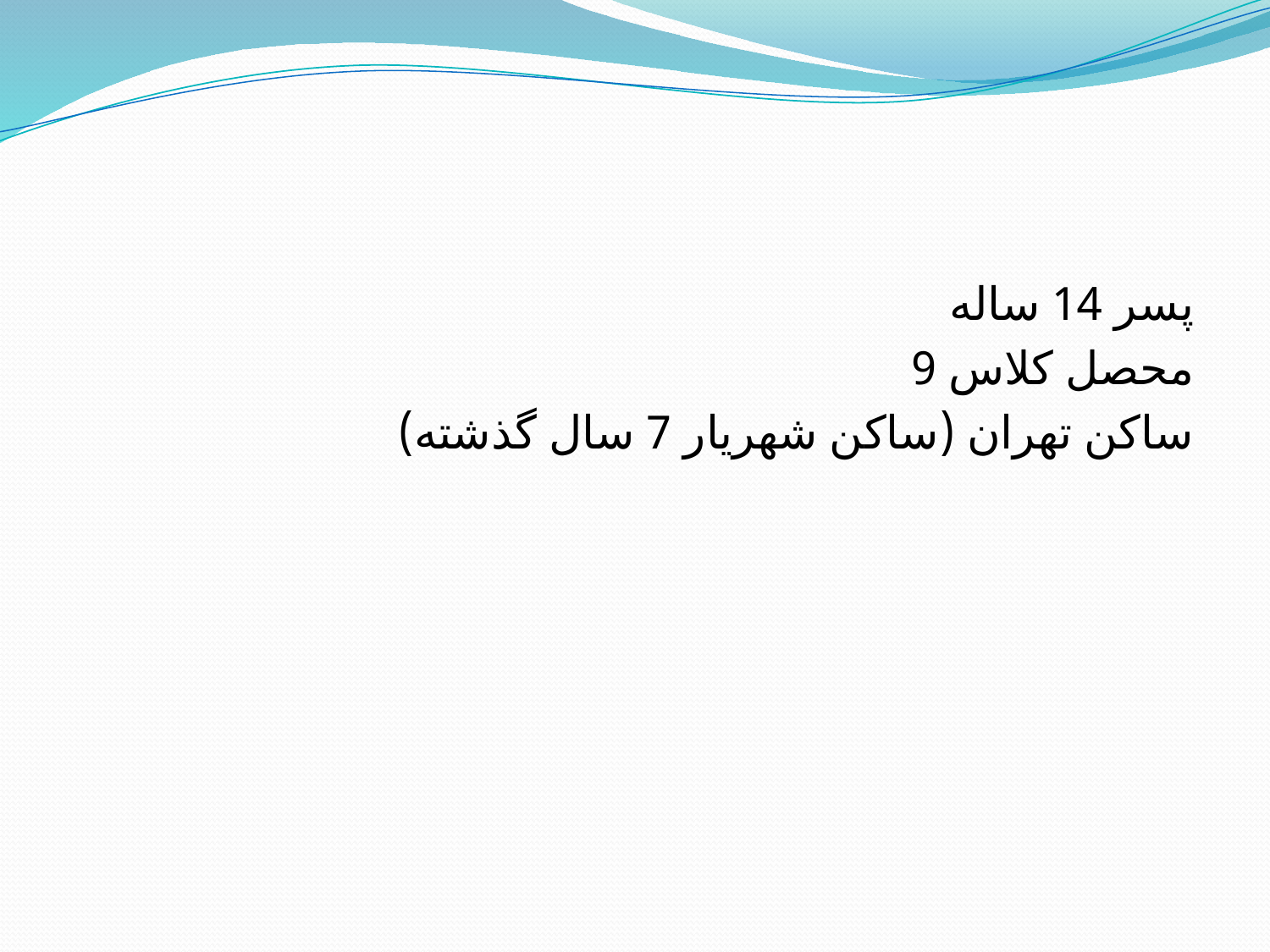

#
پسر 14 ساله
محصل کلاس 9
ساکن تهران (ساکن شهریار 7 سال گذشته)